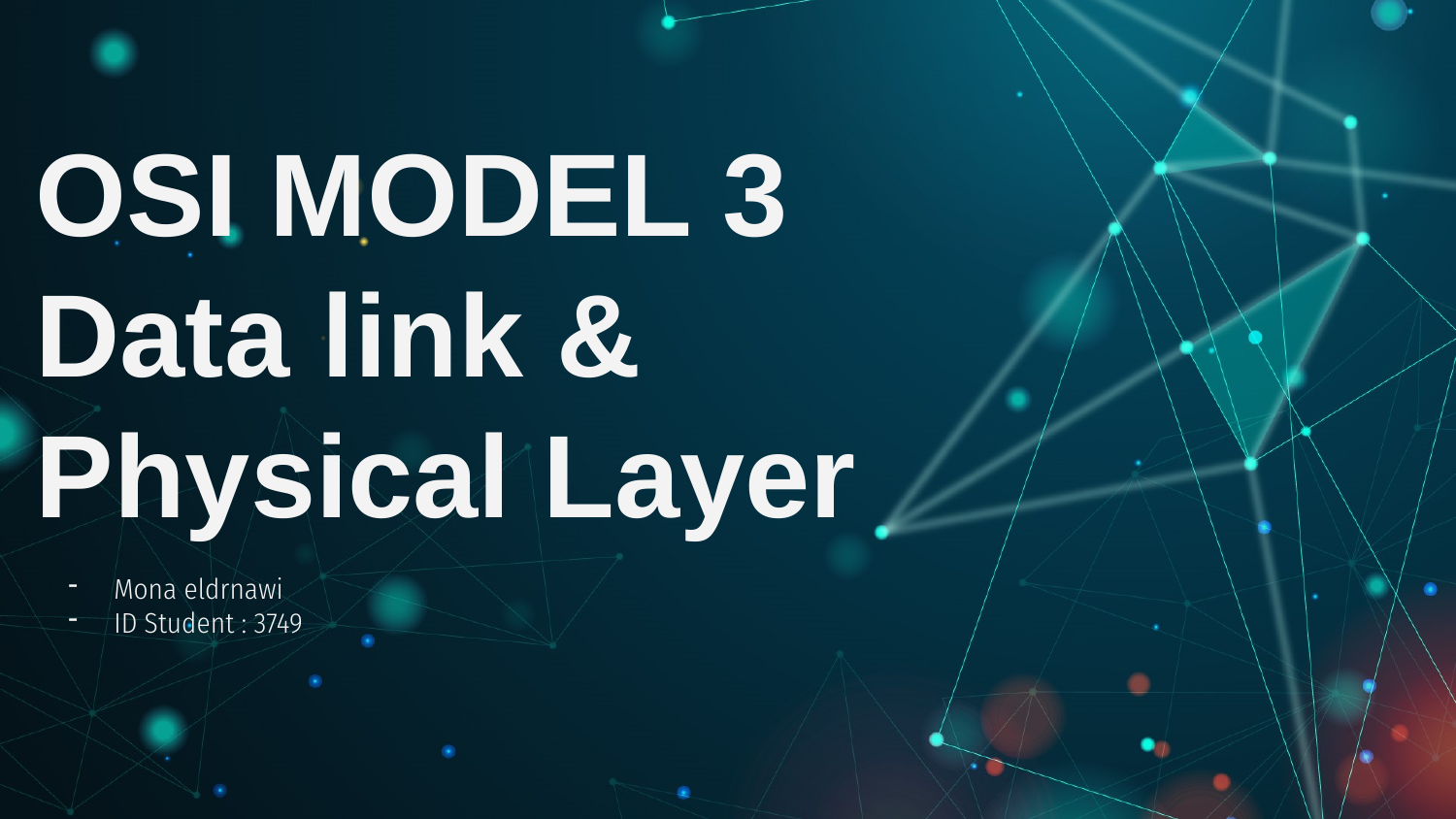

# OSI MODEL 3 Data link & Physical Layer
Mona eldrnawi
ID Student : 3749